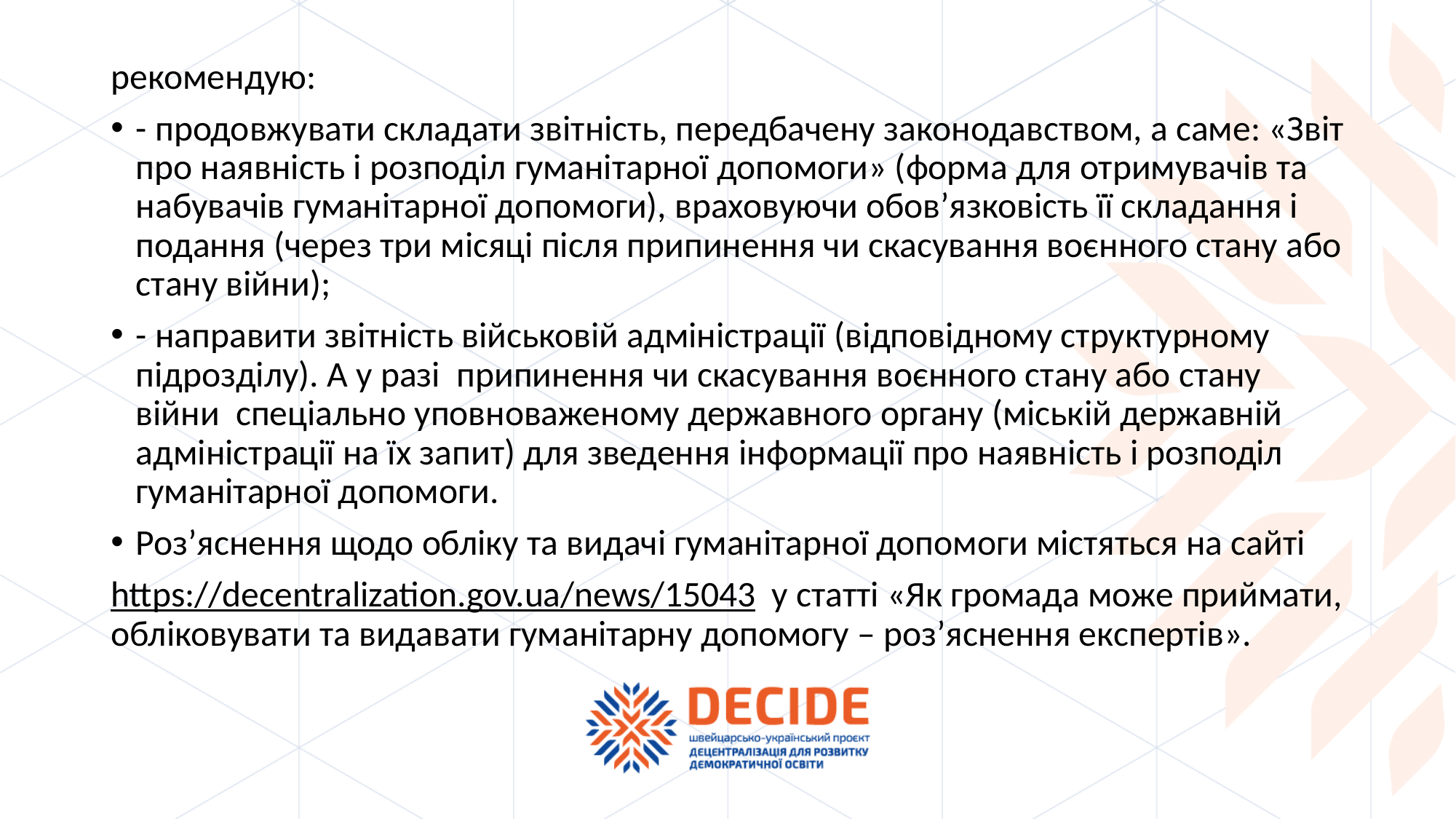

рекомендую:
- продовжувати складати звітність, передбачену законодавством, а саме: «Звіт про наявність і розподіл гуманітарної допомоги» (форма для отримувачів та набувачів гуманітарної допомоги), враховуючи обов’язковість її складання і подання (через три місяці після припинення чи скасування воєнного стану або стану війни);
- направити звітність військовій адміністрації (відповідному структурному підрозділу). А у разі  припинення чи скасування воєнного стану або стану війни  спеціально уповноваженому державного органу (міській державній адміністрації на їх запит) для зведення інформації про наявність і розподіл гуманітарної допомоги.
Роз’яснення щодо обліку та видачі гуманітарної допомоги містяться на сайті
https://decentralization.gov.ua/news/15043  у статті «Як громада може приймати, обліковувати та видавати гуманітарну допомогу – роз’яснення експертів».